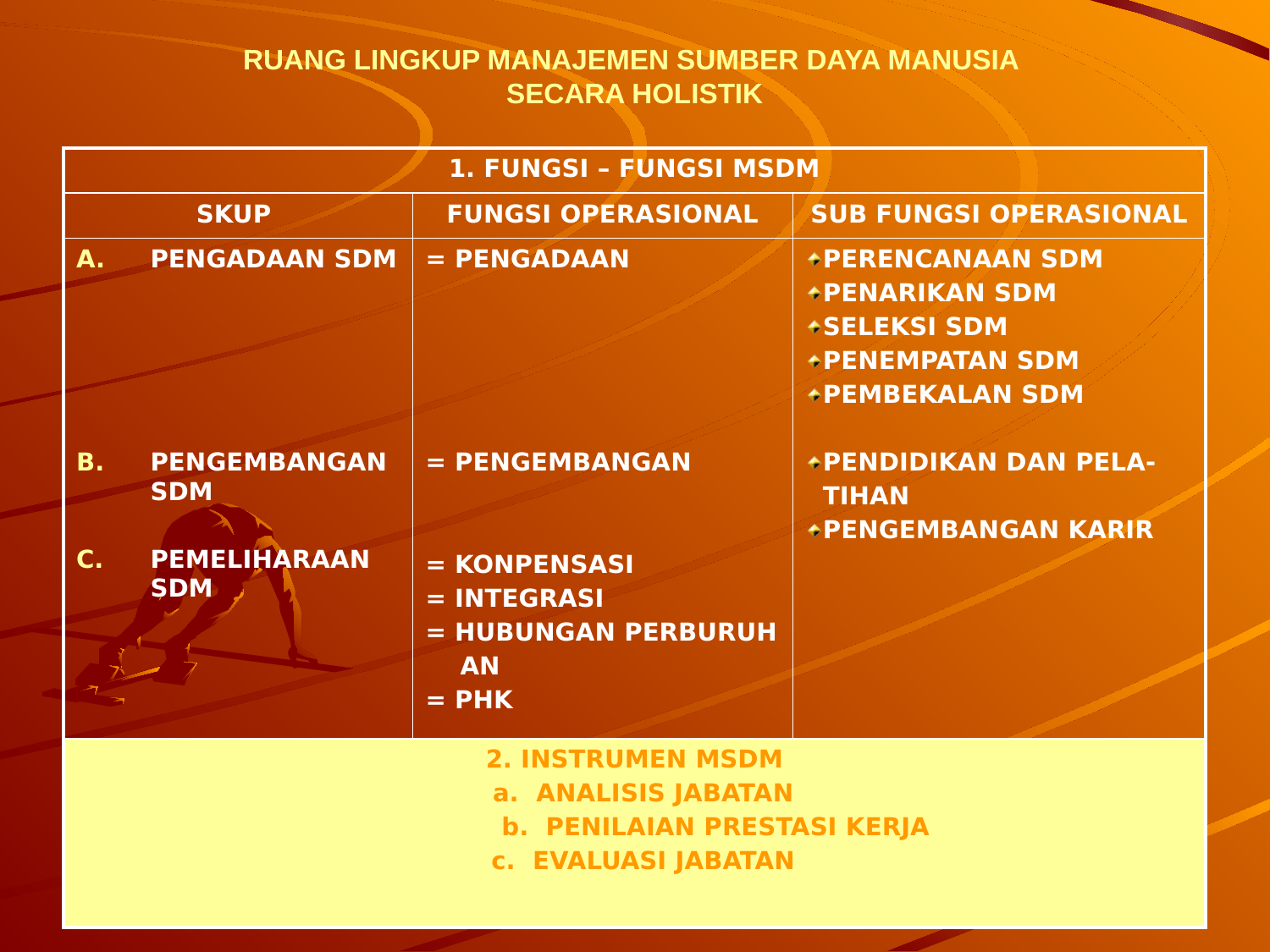

# RUANG LINGKUP MANAJEMEN SUMBER DAYA MANUSIA SECARA HOLISTIK
| 1. FUNGSI – FUNGSI MSDM |  |  |
| --- | --- | --- |
| SKUP | FUNGSI OPERASIONAL | SUB FUNGSI OPERASIONAL |
| PENGADAAN SDM PENGEMBANGAN SDM PEMELIHARAAN SDM | = PENGADAAN = PENGEMBANGAN = KONPENSASI = INTEGRASI = HUBUNGAN PERBURUH AN = PHK | PERENCANAAN SDM PENARIKAN SDM SELEKSI SDM PENEMPATAN SDM PEMBEKALAN SDM PENDIDIKAN DAN PELA- TIHAN PENGEMBANGAN KARIR |
| 2. INSTRUMEN MSDM a. ANALISIS JABATAN b. PENILAIAN PRESTASI KERJA c. EVALUASI JABATAN |  |  |
2008/2009
9